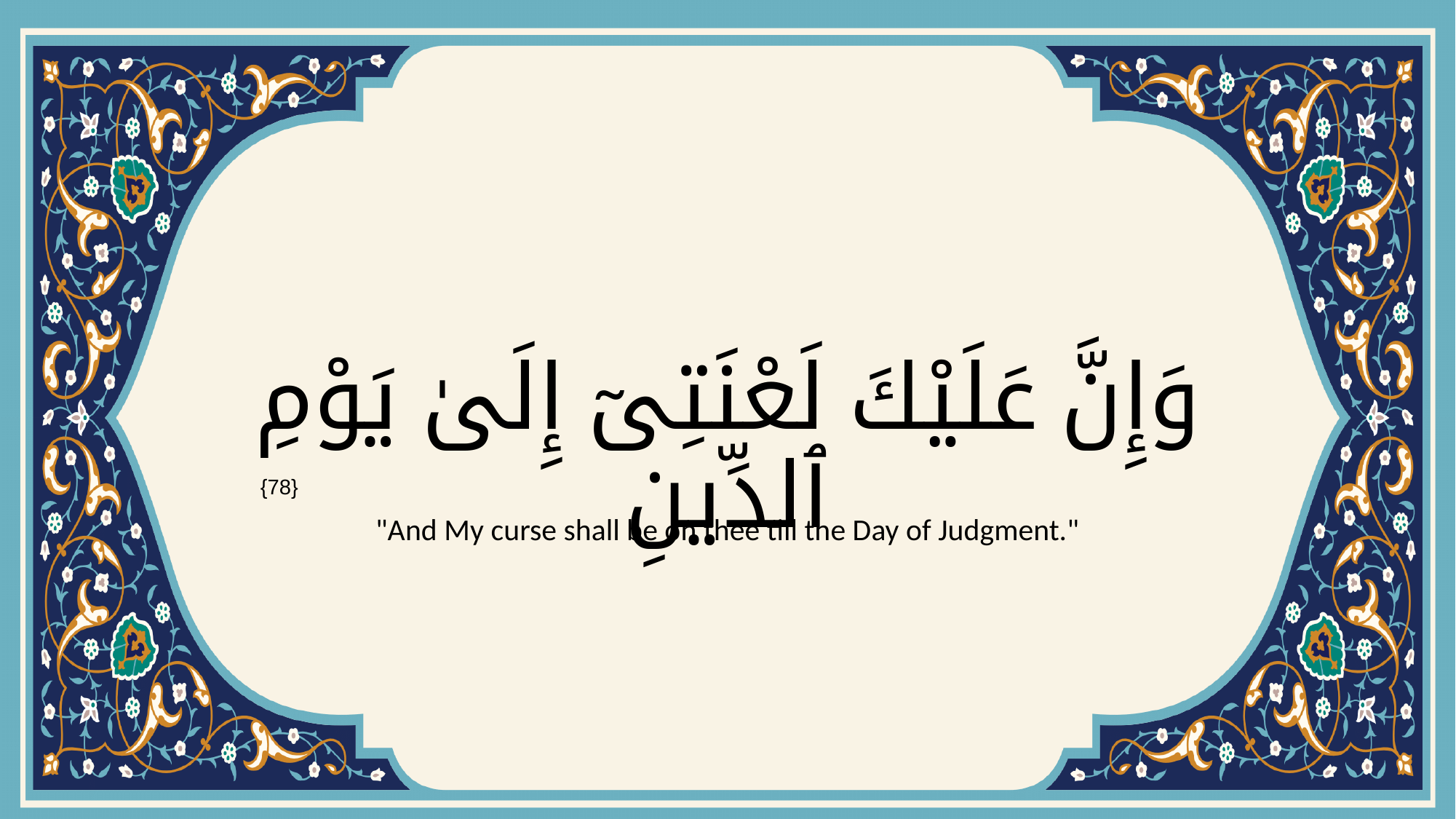

# وَإِنَّ عَلَيْكَ لَعْنَتِىٓ إِلَىٰ يَوْمِ ٱلدِّينِ
{78}
"And My curse shall be on thee till the Day of Judgment."